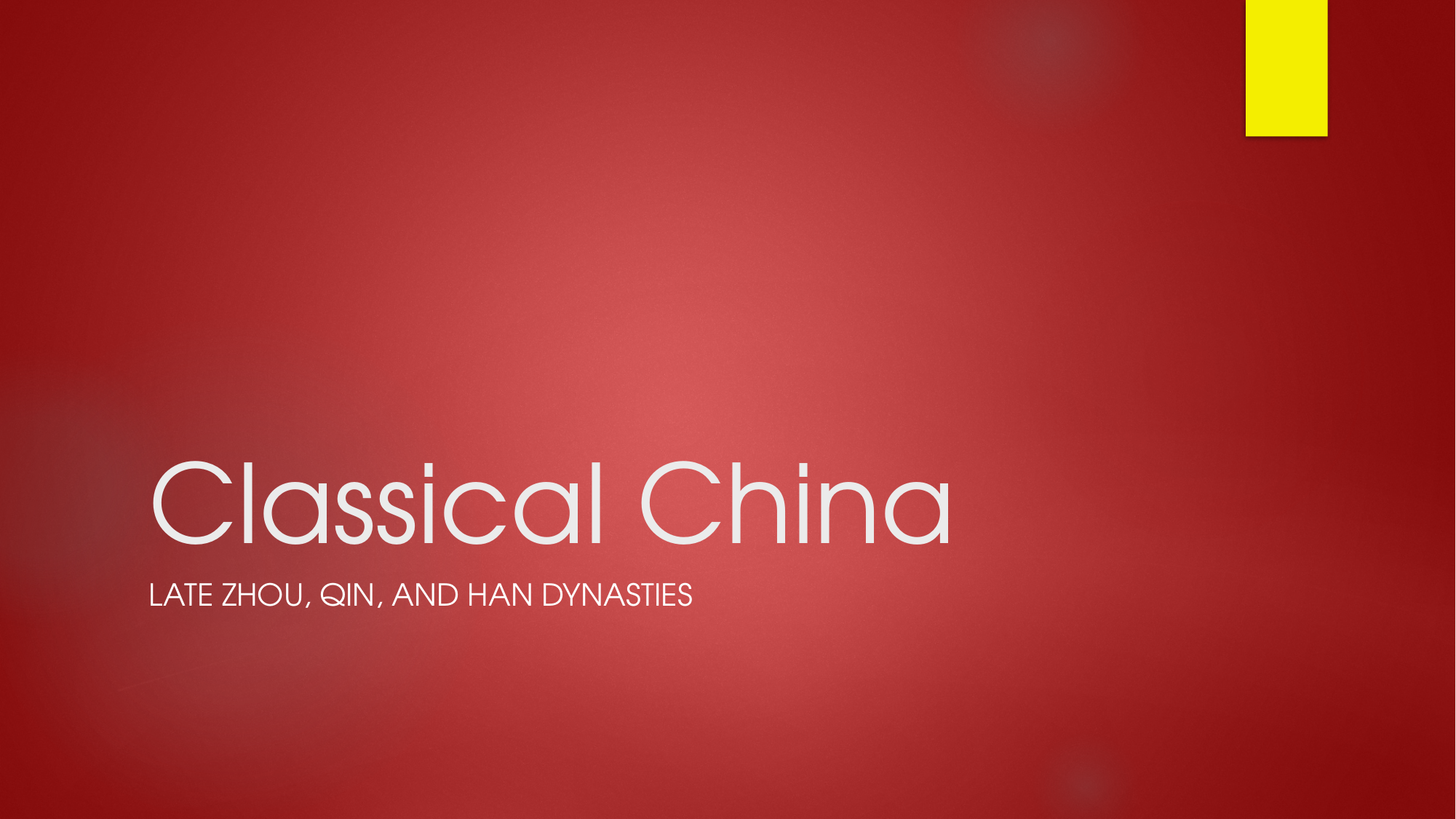

# Classical China
Late Zhou, Qin, and Han Dynasties